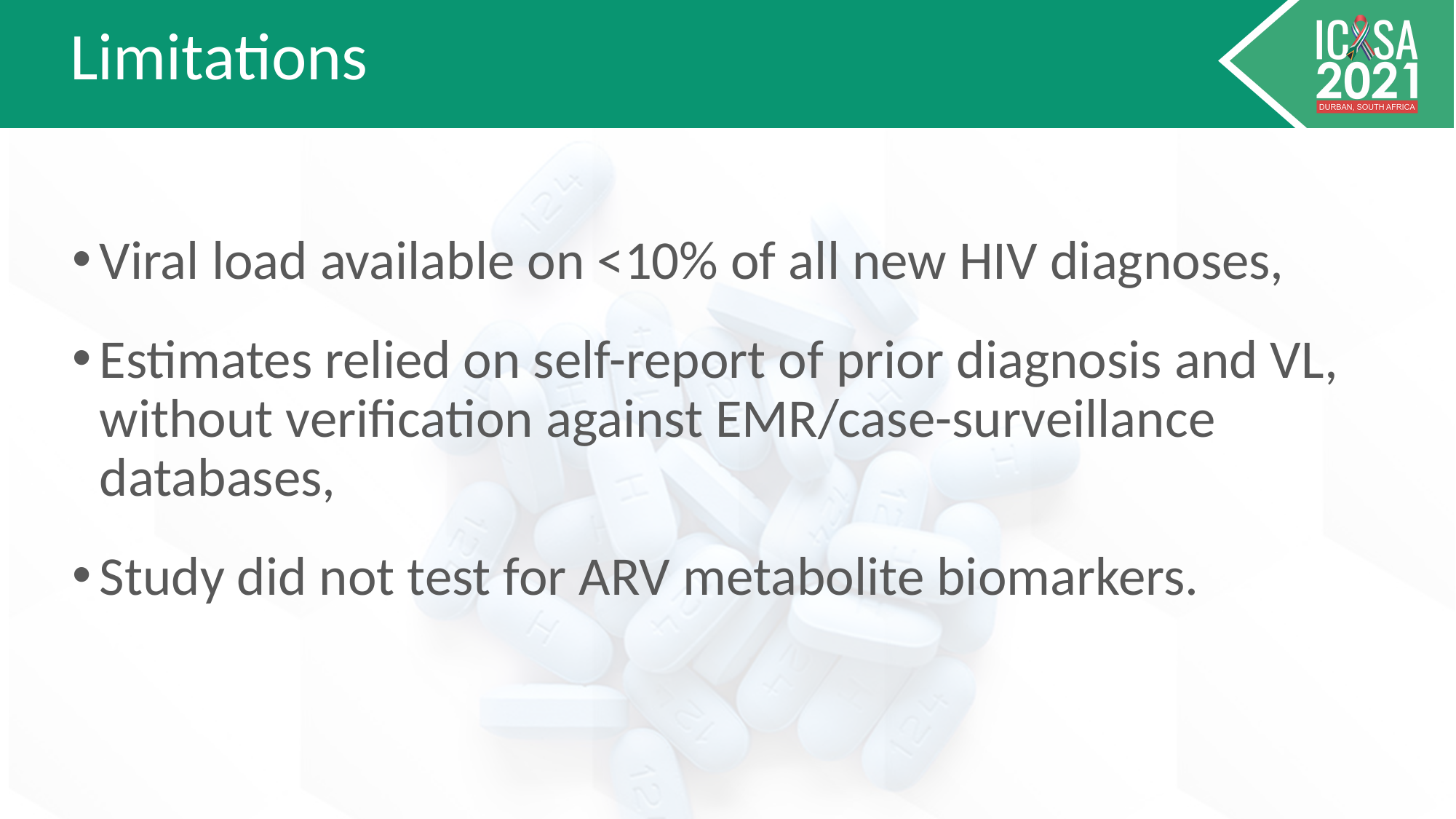

# Limitations
Viral load available on <10% of all new HIV diagnoses,

Estimates relied on self-report of prior diagnosis and VL, without verification against EMR/case-surveillance databases,

Study did not test for ARV metabolite biomarkers.